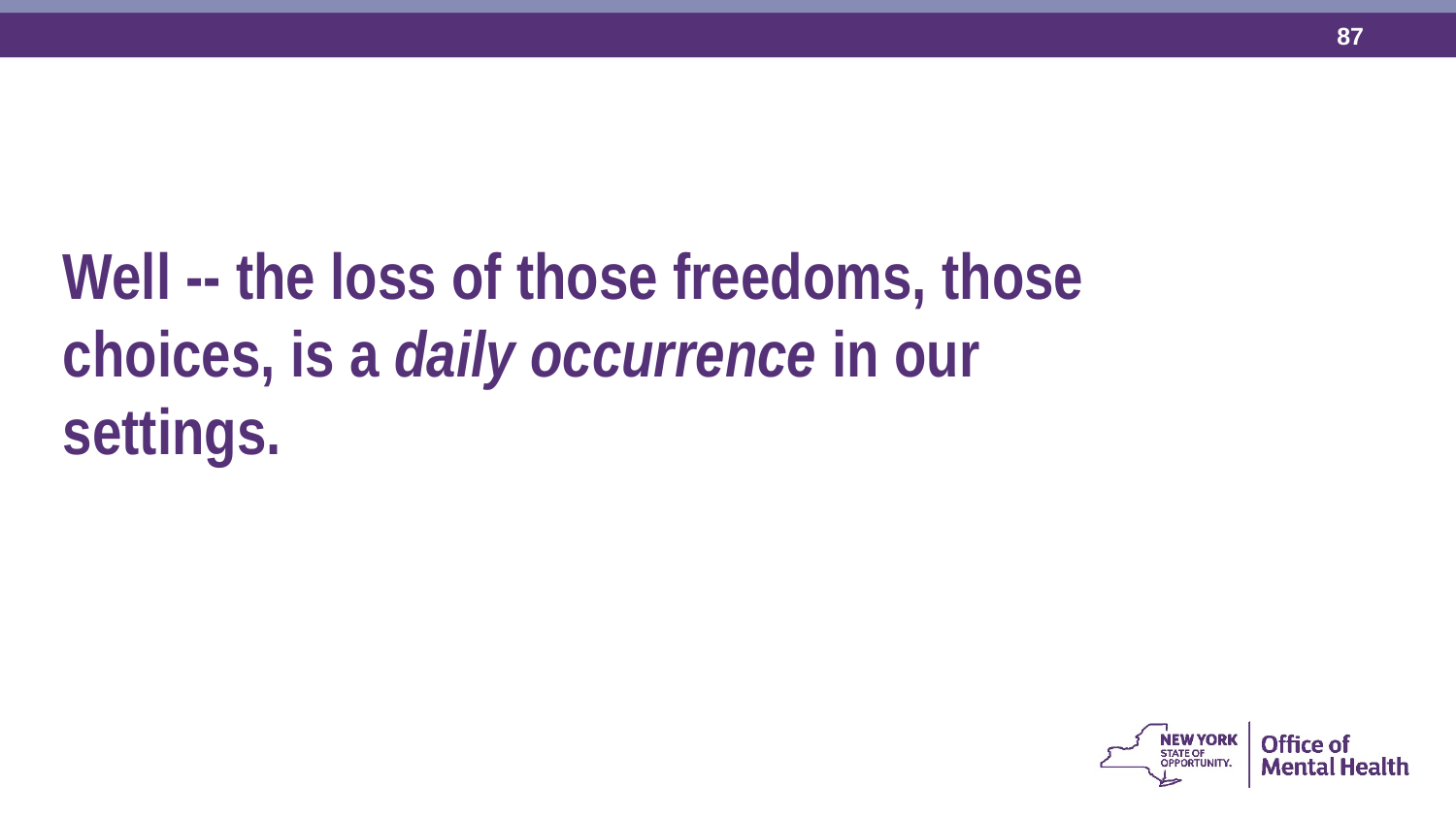

Well -- the loss of those freedoms, those choices, is a daily occurrence in our settings.